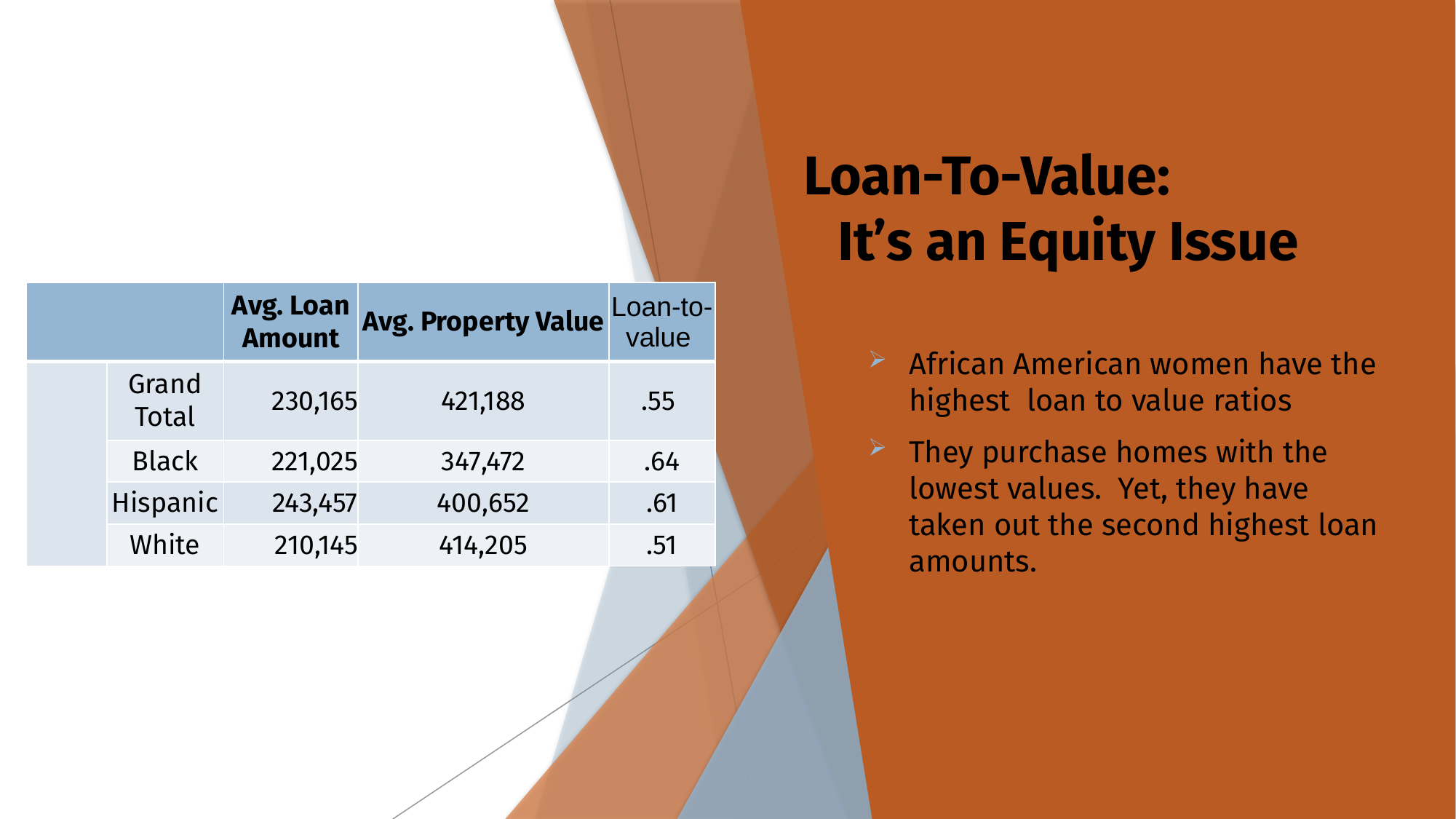

# Loan-To-Value: It’s an Equity Issue
|  |  | Avg. Loan Amount | Avg. Property Value | Loan-to-value |
| --- | --- | --- | --- | --- |
|  | Grand Total | 230,165 | 421,188 | .55 |
|  | Black | 221,025 | 347,472 | .64 |
|  | Hispanic | 243,457 | 400,652 | .61 |
|  | White | 210,145 | 414,205 | .51 |
African American women have the highest  loan to value ratios
They purchase homes with the lowest values.  Yet, they have taken out the second highest loan amounts.